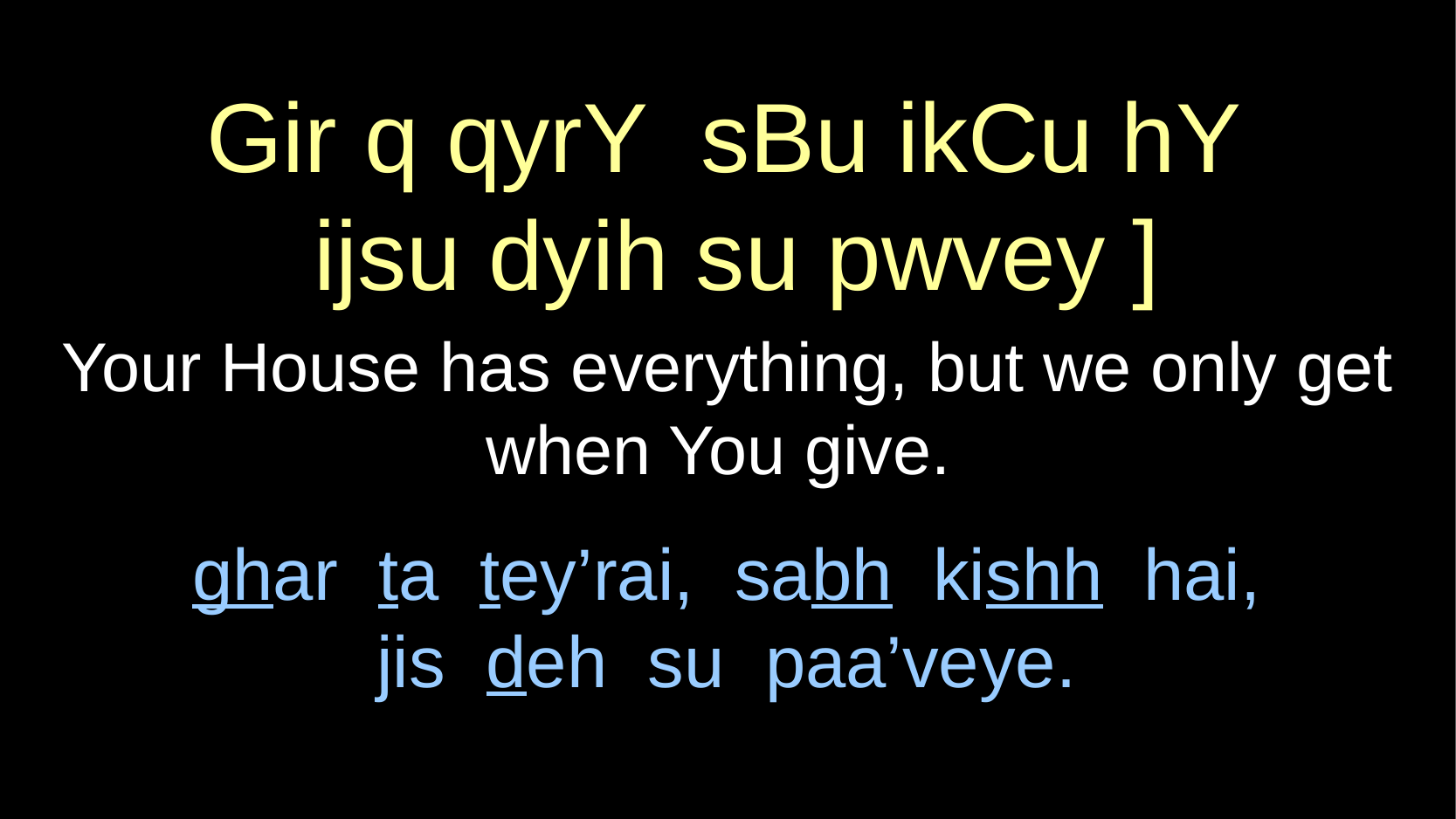

Gir q qyrY  sBu ikCu hY
ijsu dyih su pwvey ]
Your House has everything, but we only get when You give.
ghar  ta  tey’rai,  sabh  kishh  hai,
jis  deh  su  paa’veye.